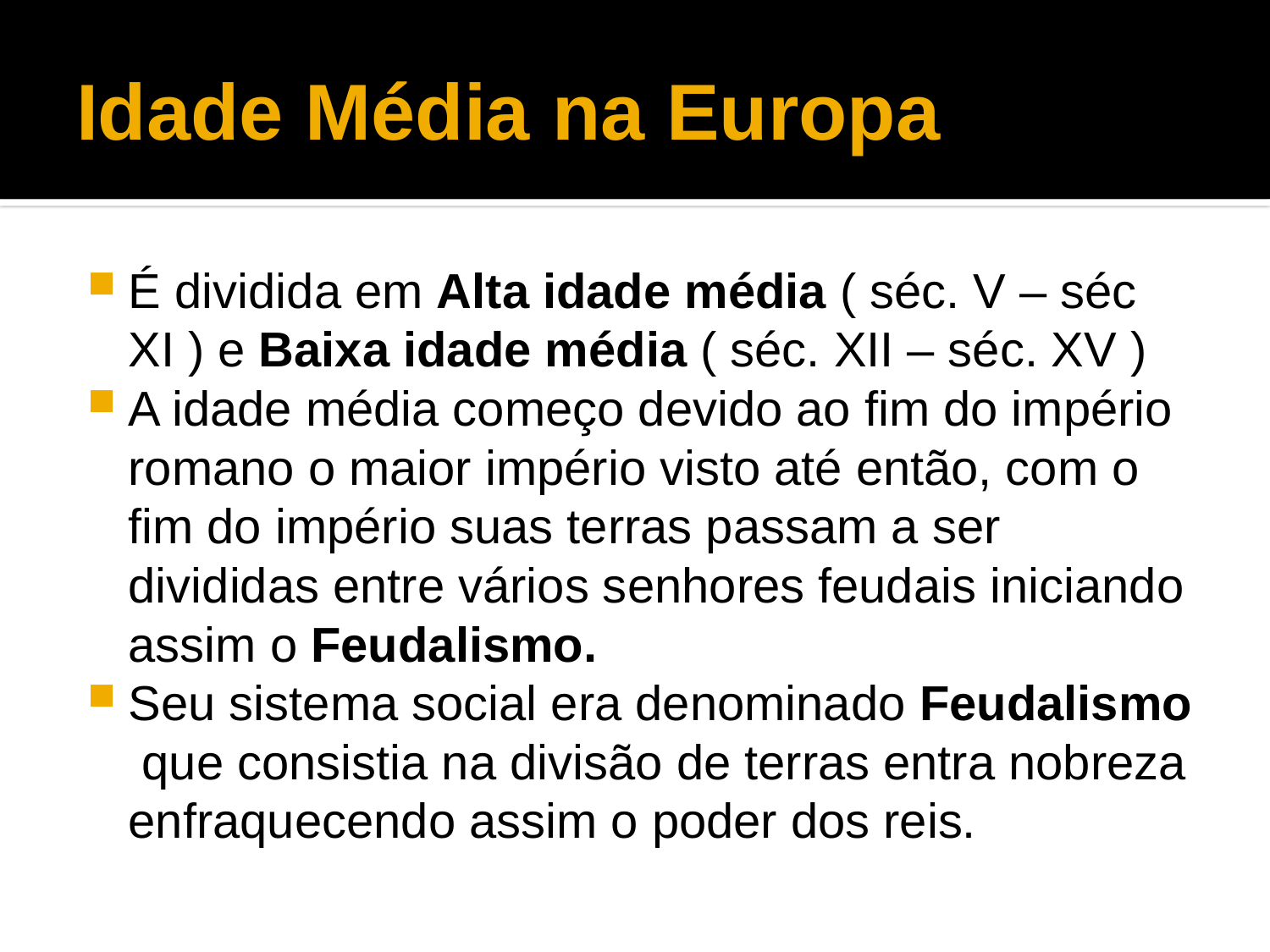

# Idade Média na Europa
É dividida em Alta idade média ( séc. V – séc XI ) e Baixa idade média ( séc. XII – séc. XV )
A idade média começo devido ao fim do império romano o maior império visto até então, com o fim do império suas terras passam a ser divididas entre vários senhores feudais iniciando assim o Feudalismo.
Seu sistema social era denominado Feudalismo  que consistia na divisão de terras entra nobreza enfraquecendo assim o poder dos reis.